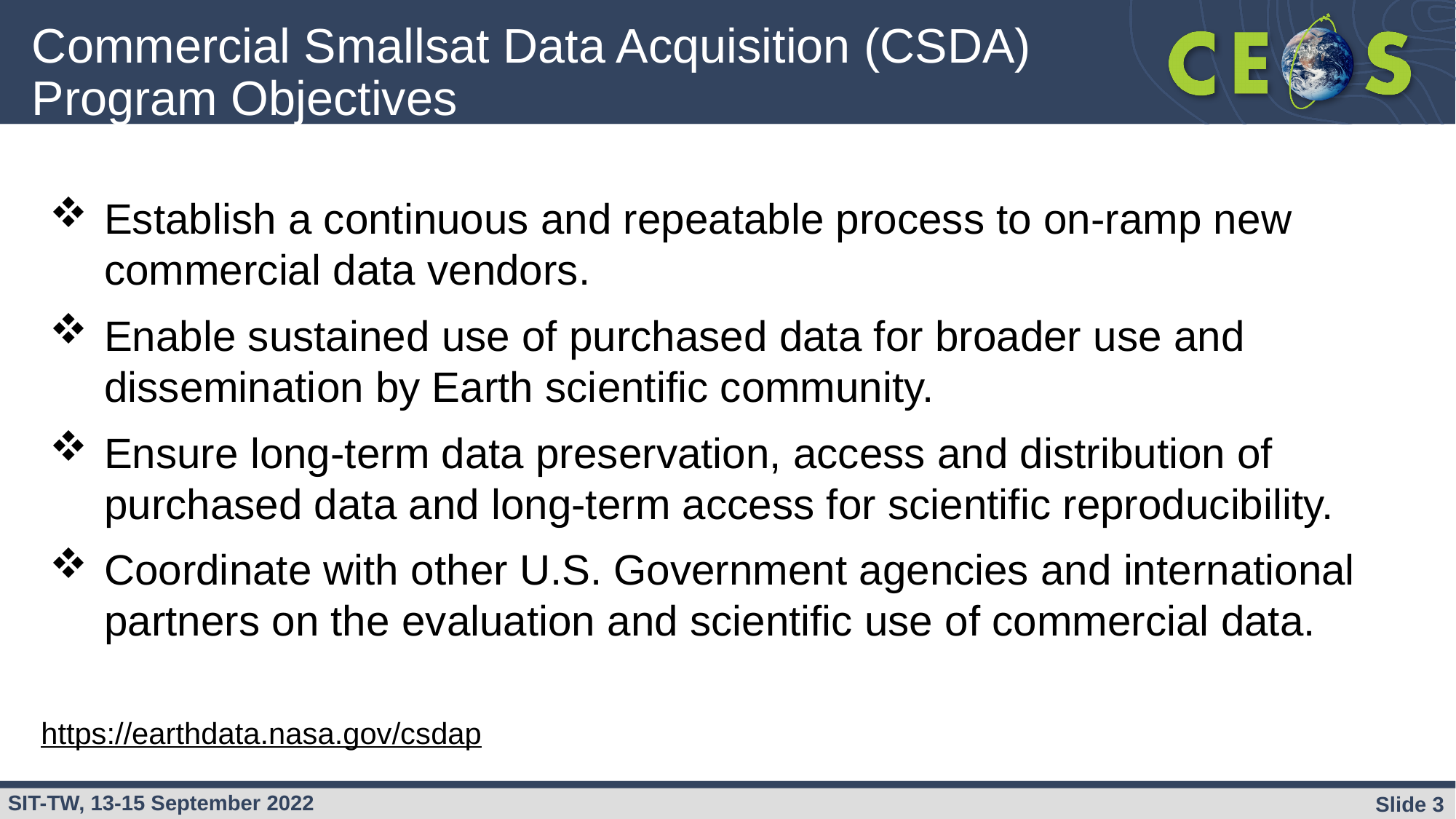

# Commercial Smallsat Data Acquisition (CSDA) Program Objectives
Establish a continuous and repeatable process to on-ramp new commercial data vendors.
Enable sustained use of purchased data for broader use and dissemination by Earth scientific community.
Ensure long-term data preservation, access and distribution of purchased data and long-term access for scientific reproducibility.
Coordinate with other U.S. Government agencies and international partners on the evaluation and scientific use of commercial data.
https://earthdata.nasa.gov/csdap